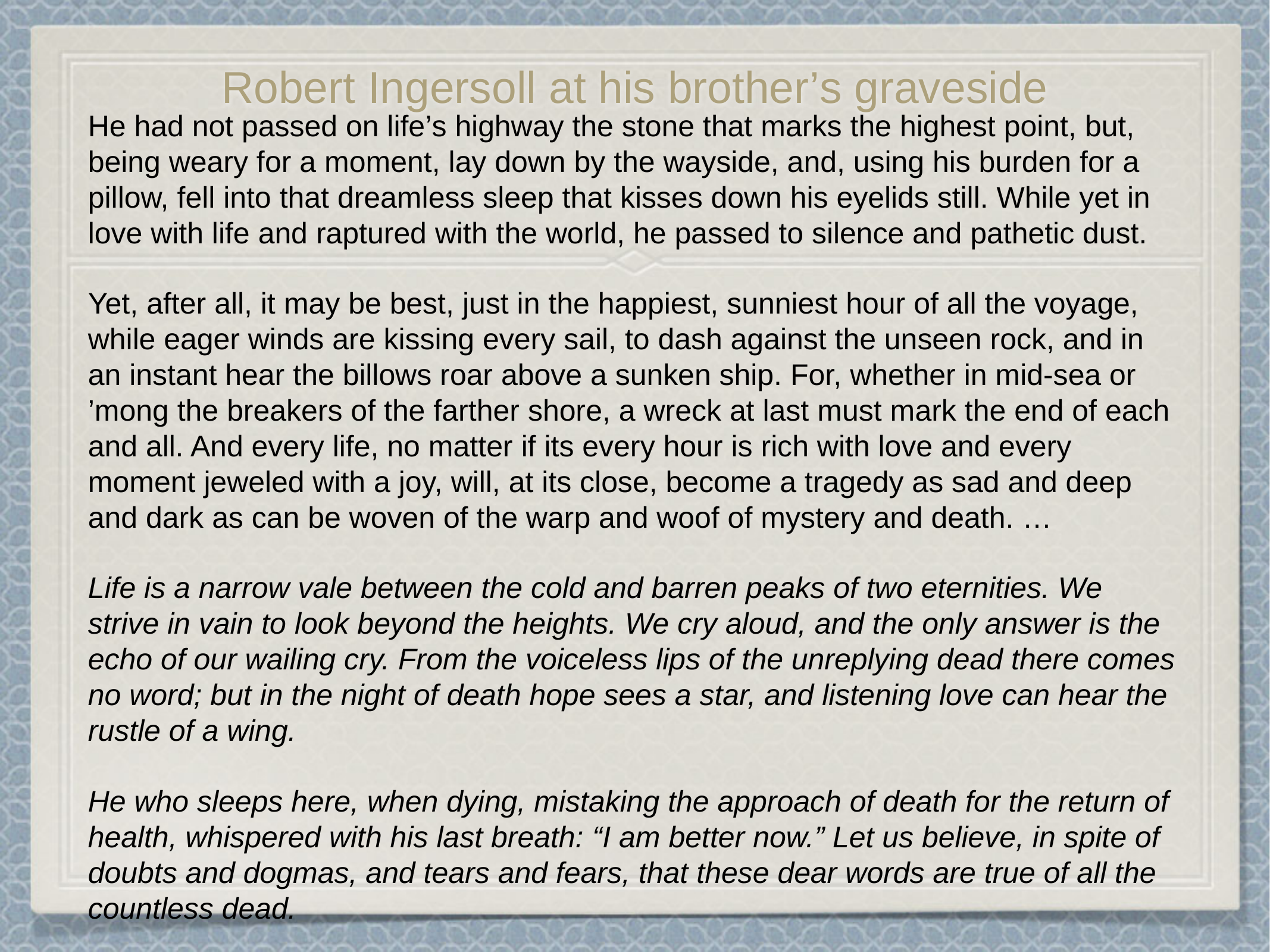

# Robert Ingersoll at his brother’s graveside
He had not passed on life’s highway the stone that marks the highest point, but, being weary for a moment, lay down by the wayside, and, using his burden for a pillow, fell into that dreamless sleep that kisses down his eyelids still. While yet in love with life and raptured with the world, he passed to silence and pathetic dust.
Yet, after all, it may be best, just in the happiest, sunniest hour of all the voyage, while eager winds are kissing every sail, to dash against the unseen rock, and in an instant hear the billows roar above a sunken ship. For, whether in mid-sea or ’mong the breakers of the farther shore, a wreck at last must mark the end of each and all. And every life, no matter if its every hour is rich with love and every moment jeweled with a joy, will, at its close, become a tragedy as sad and deep and dark as can be woven of the warp and woof of mystery and death. …
Life is a narrow vale between the cold and barren peaks of two eternities. We strive in vain to look beyond the heights. We cry aloud, and the only answer is the echo of our wailing cry. From the voiceless lips of the unreplying dead there comes no word; but in the night of death hope sees a star, and listening love can hear the rustle of a wing.
He who sleeps here, when dying, mistaking the approach of death for the return of health, whispered with his last breath: “I am better now.” Let us believe, in spite of doubts and dogmas, and tears and fears, that these dear words are true of all the countless dead.